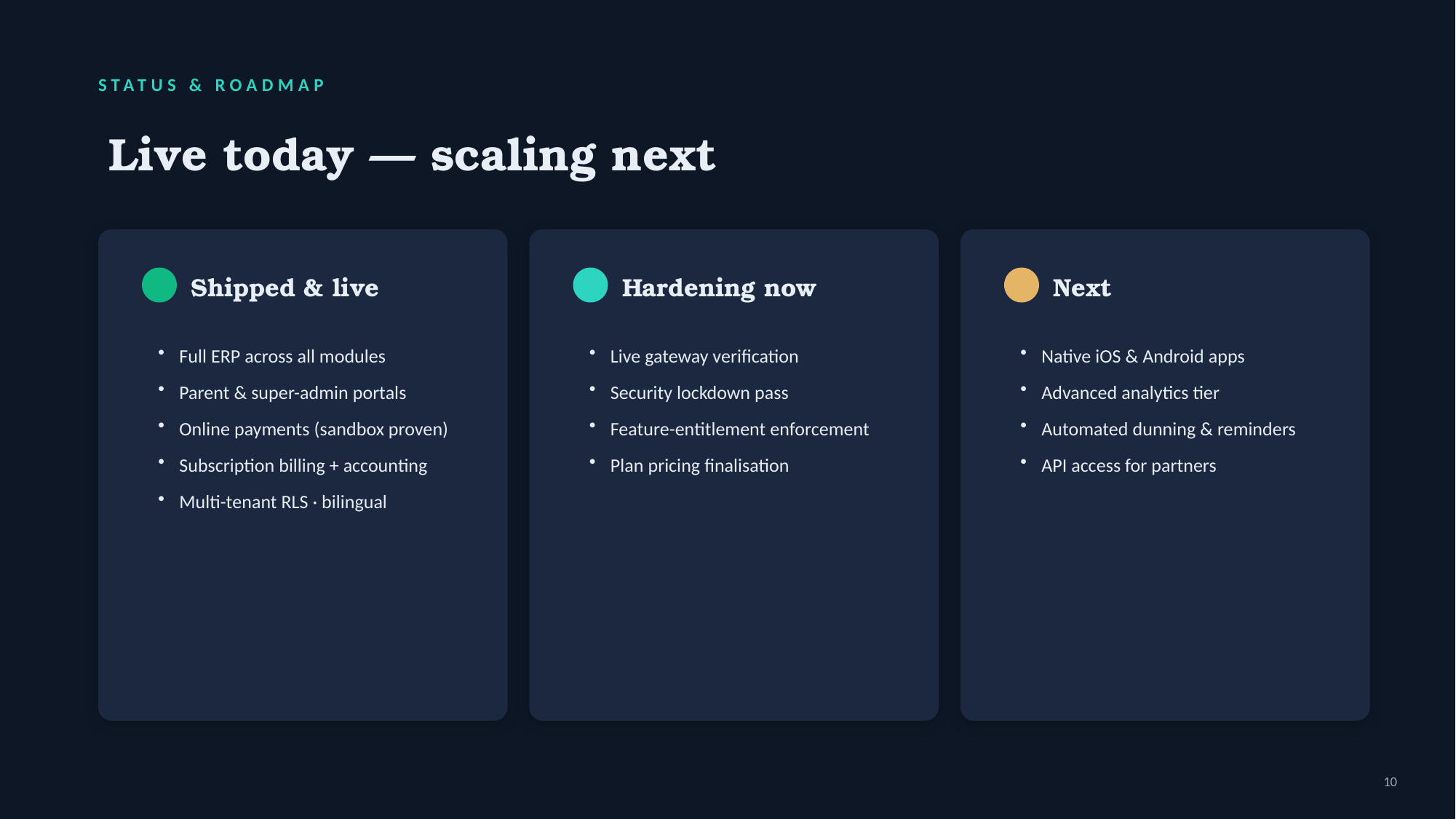

STATUS & ROADMAP
Live today — scaling next

Shipped & live
Hardening now
Next

Full ERP across all modules
Parent & super-admin portals
Online payments (sandbox proven)
Subscription billing + accounting
Multi-tenant RLS · bilingual
Live gateway verification
Security lockdown pass
Feature-entitlement enforcement
Plan pricing finalisation
Native iOS & Android apps
Advanced analytics tier
Automated dunning & reminders
API access for partners
10